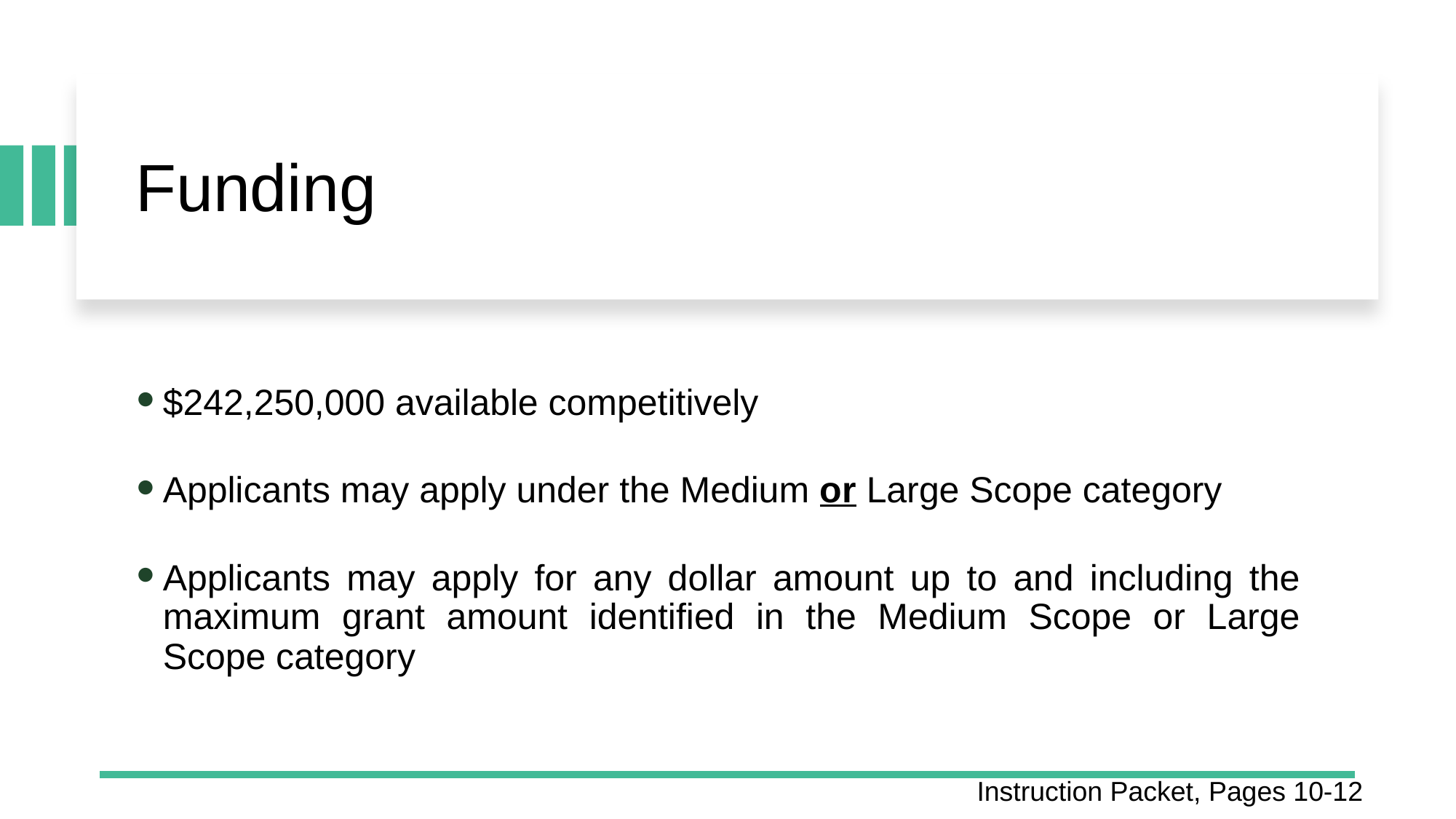

# Funding

$242,250,000 available competitively

Applicants may apply under the Medium or Large Scope category

Applicants may apply for any dollar amount up to and including the maximum grant amount identified in the Medium Scope or Large Scope category

Instruction Packet, Pages 10-12